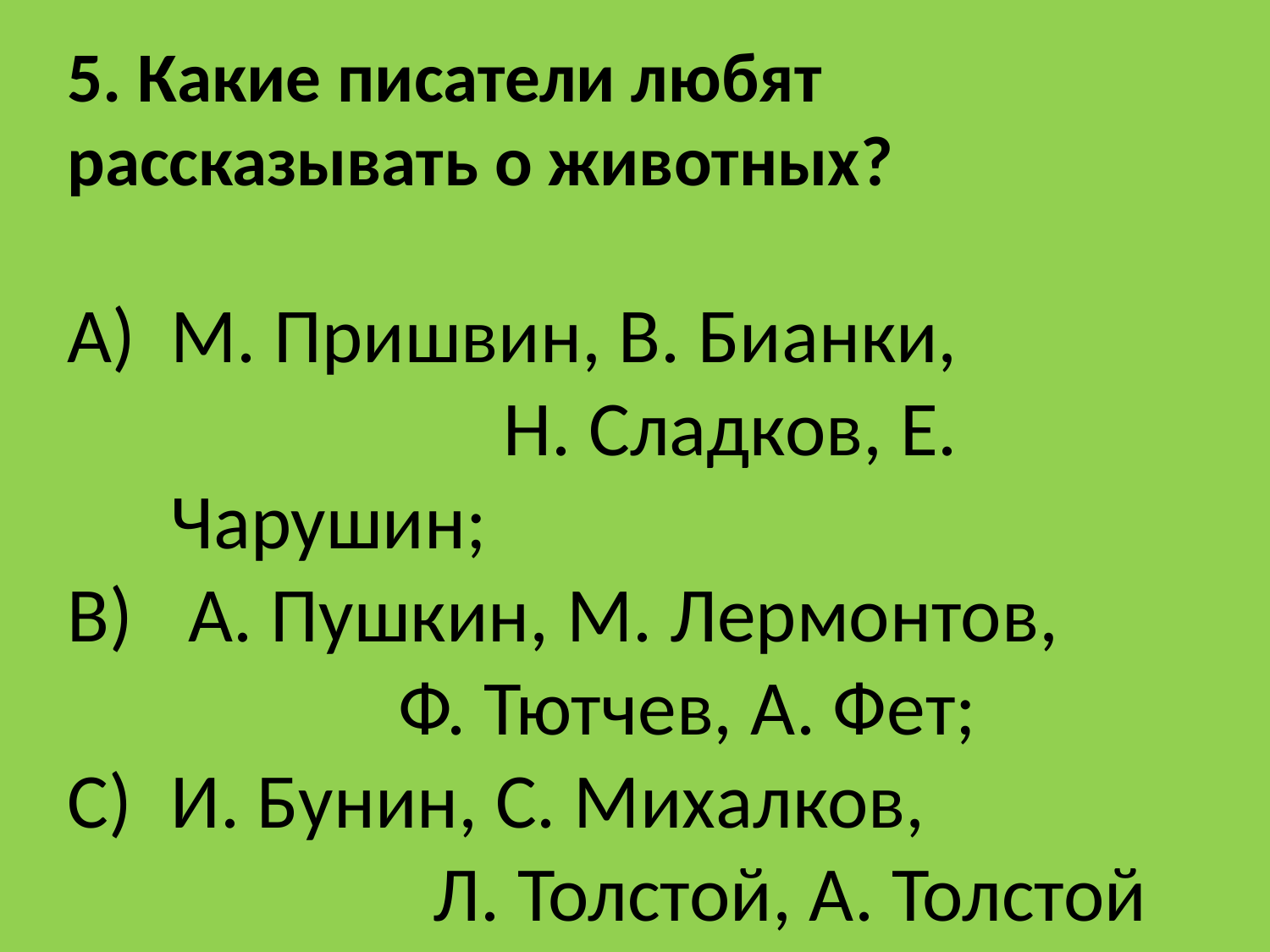

5. Какие писатели любят рассказывать о животных?

М. Пришвин, В. Бианки,                                   Н. Сладков, Е. Чарушин;
 А. Пушкин, М. Лермонтов,                       Ф. Тютчев, А. Фет;
И. Бунин, С. Михалков,                                 Л. Толстой, А. Толстой